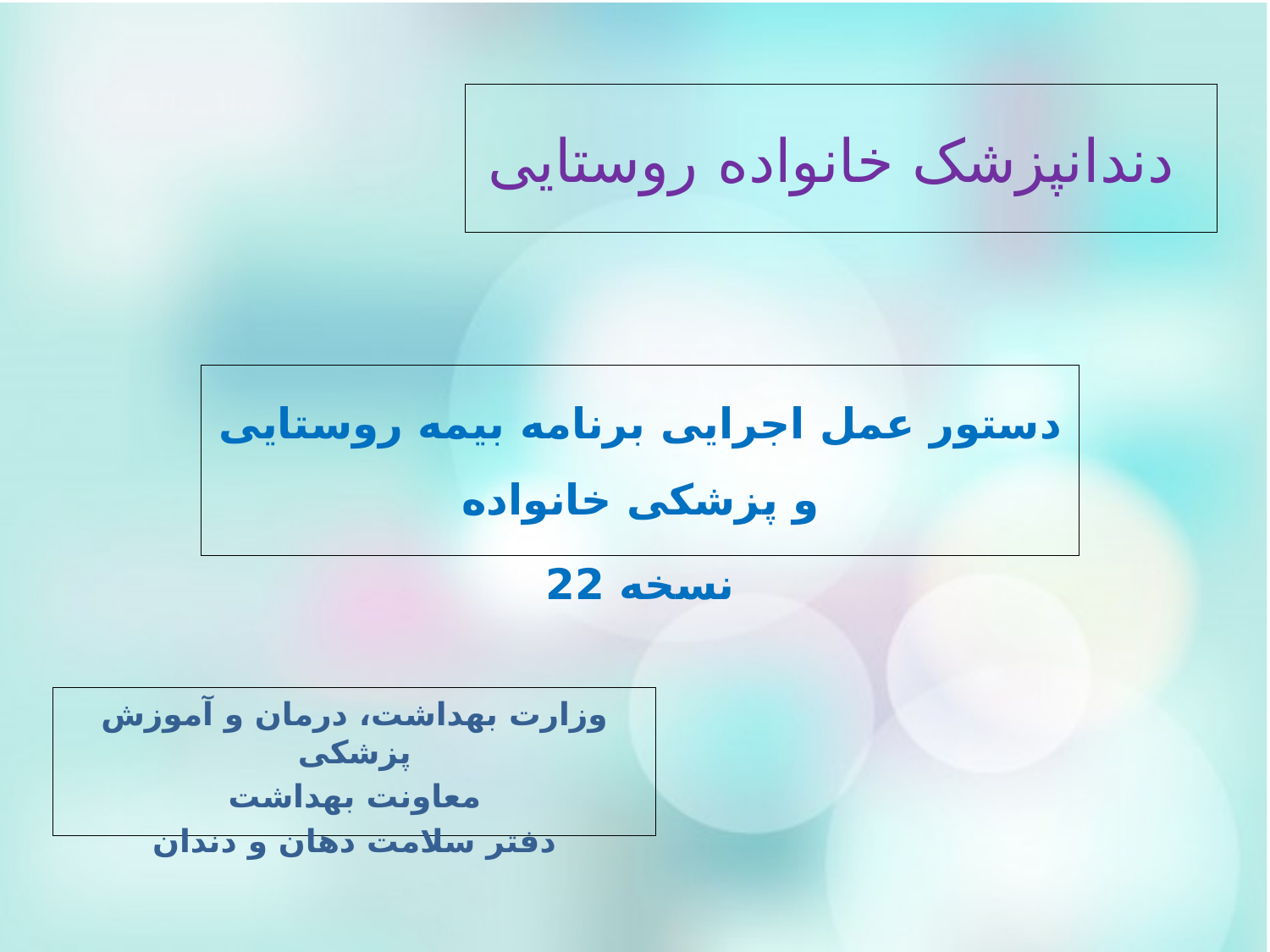

# دندانپزشک خانواده روستایی
دستور عمل اجرایی برنامه بیمه روستایی و پزشکی خانواده
نسخه 22
وزارت بهداشت، درمان و آموزش پزشکی
معاونت بهداشت
دفتر سلامت دهان و دندان